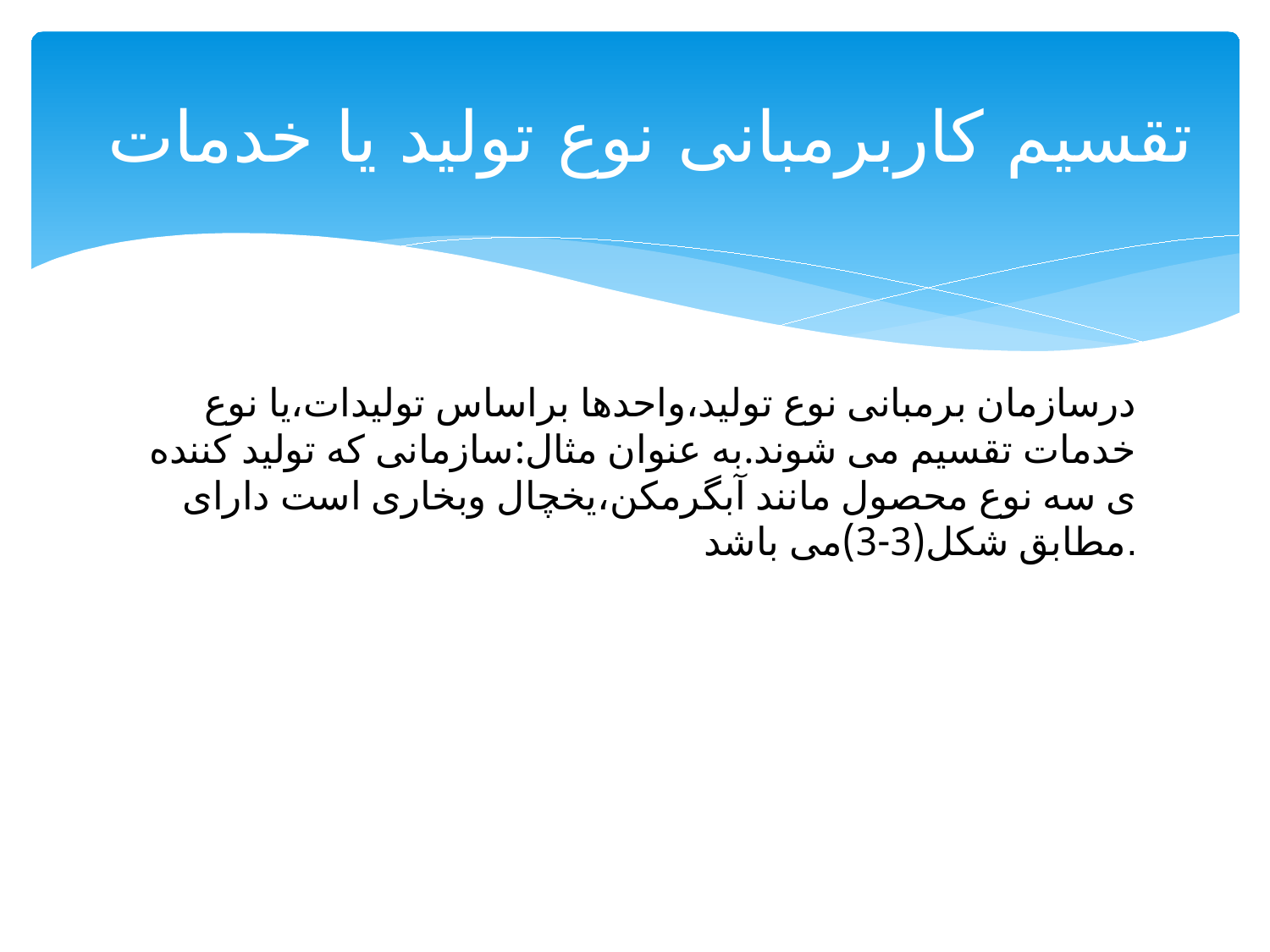

# تقسیم کاربرمبانی نوع تولید یا خدمات
درسازمان برمبانی نوع تولید،واحدها براساس تولیدات،یا نوع خدمات تقسیم می شوند.به عنوان مثال:سازمانی که تولید کننده ی سه نوع محصول مانند آبگرمکن،یخچال وبخاری است دارای مطابق شکل(3-3)می باشد.